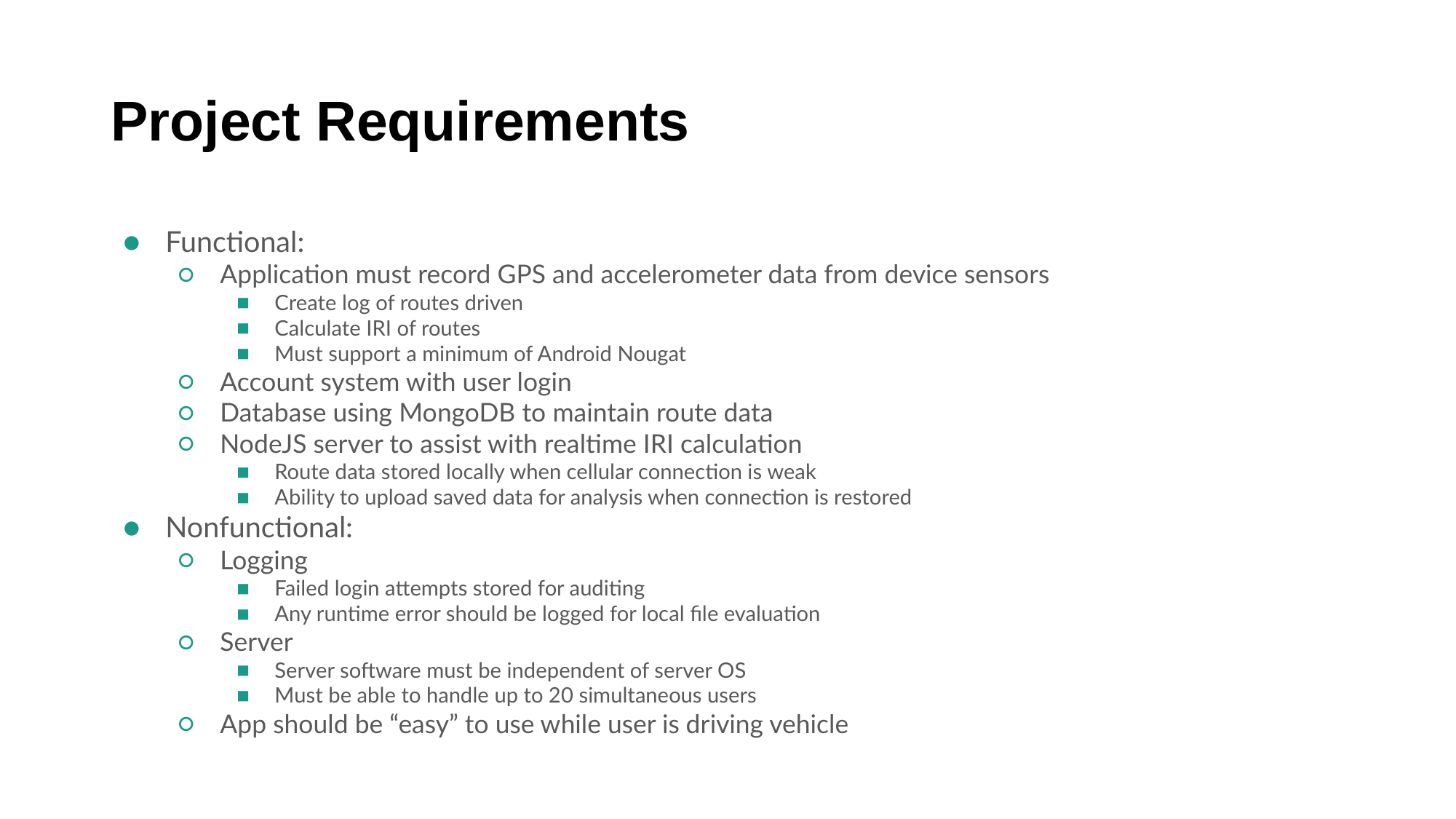

# Project Requirements
Functional:
Application must record GPS and accelerometer data from device sensors
Create log of routes driven
Calculate IRI of routes
Must support a minimum of Android Nougat
Account system with user login
Database using MongoDB to maintain route data
NodeJS server to assist with realtime IRI calculation
Route data stored locally when cellular connection is weak
Ability to upload saved data for analysis when connection is restored
Nonfunctional:
Logging
Failed login attempts stored for auditing
Any runtime error should be logged for local file evaluation
Server
Server software must be independent of server OS
Must be able to handle up to 20 simultaneous users
App should be “easy” to use while user is driving vehicle